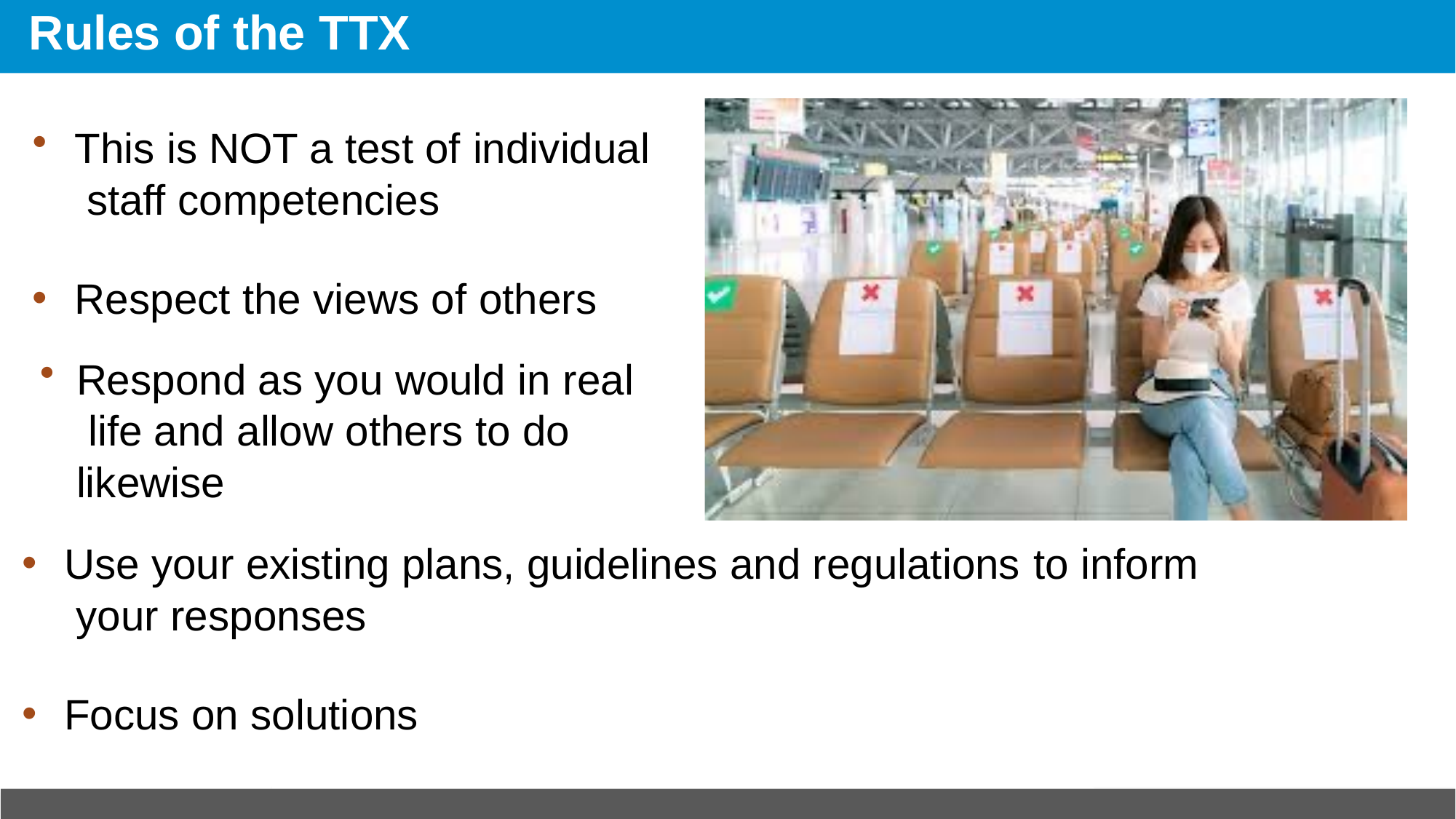

# Rules of the TTX

This is NOT a test of individual  staff competencies

Respect the views of others
Respond as you would in real  life and allow others to do  likewise
Use your existing plans, guidelines and regulations to inform  your responses

Focus on solutions